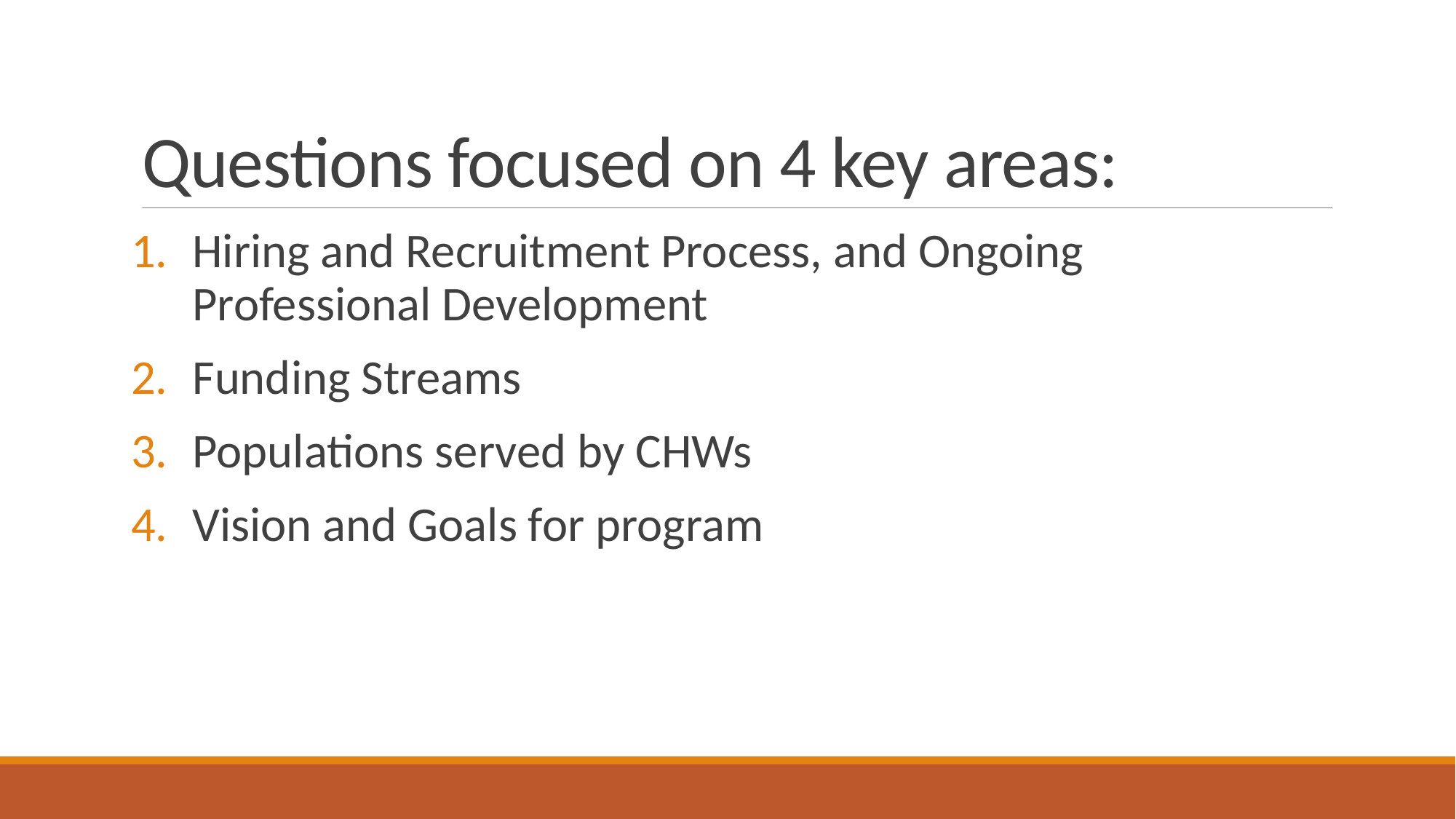

# Questions focused on 4 key areas:
Hiring and Recruitment Process, and Ongoing Professional Development
Funding Streams
Populations served by CHWs
Vision and Goals for program